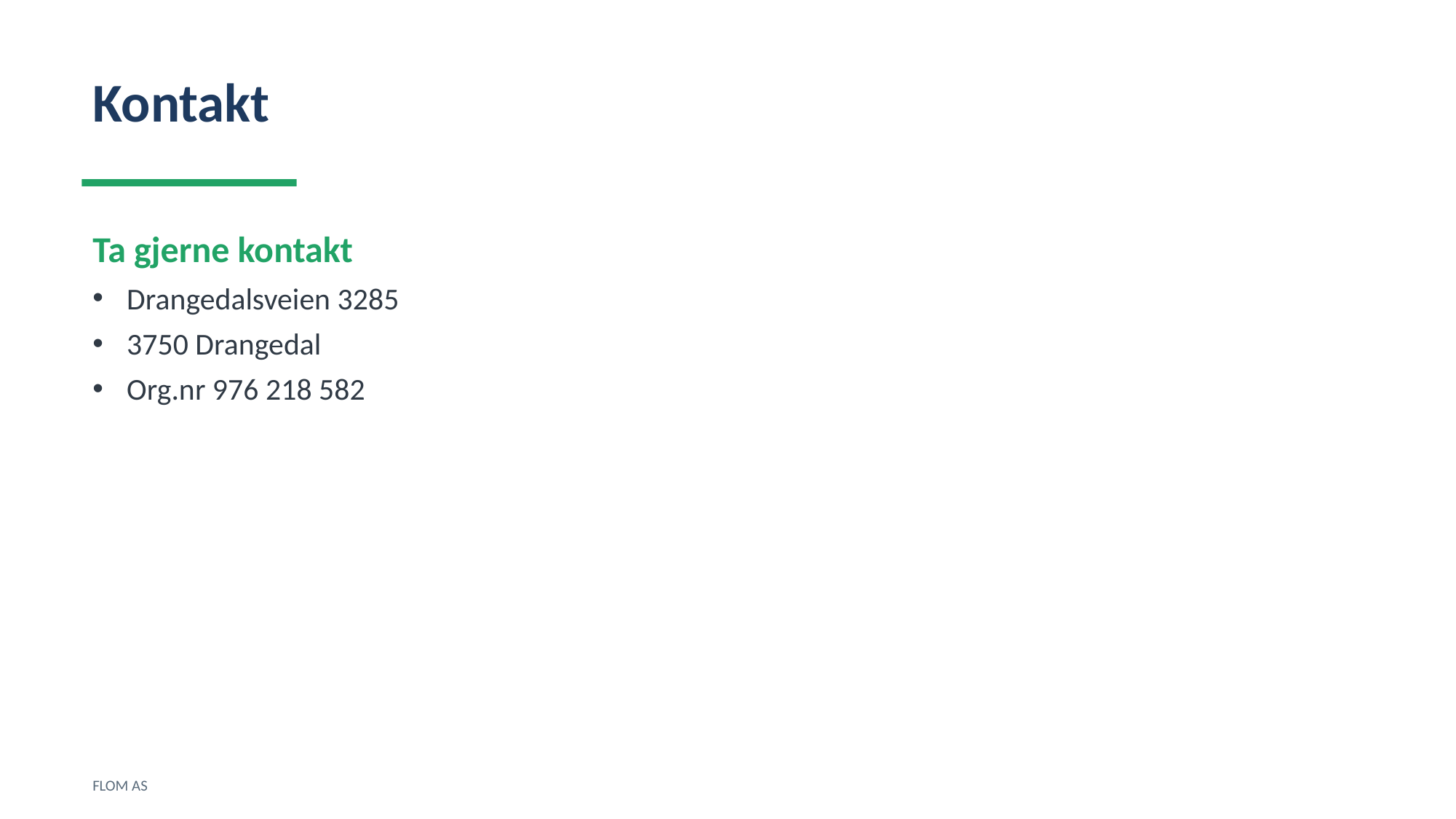

Kontakt

Ta gjerne kontakt
Drangedalsveien 3285
3750 Drangedal
Org.nr 976 218 582
FLOM AS